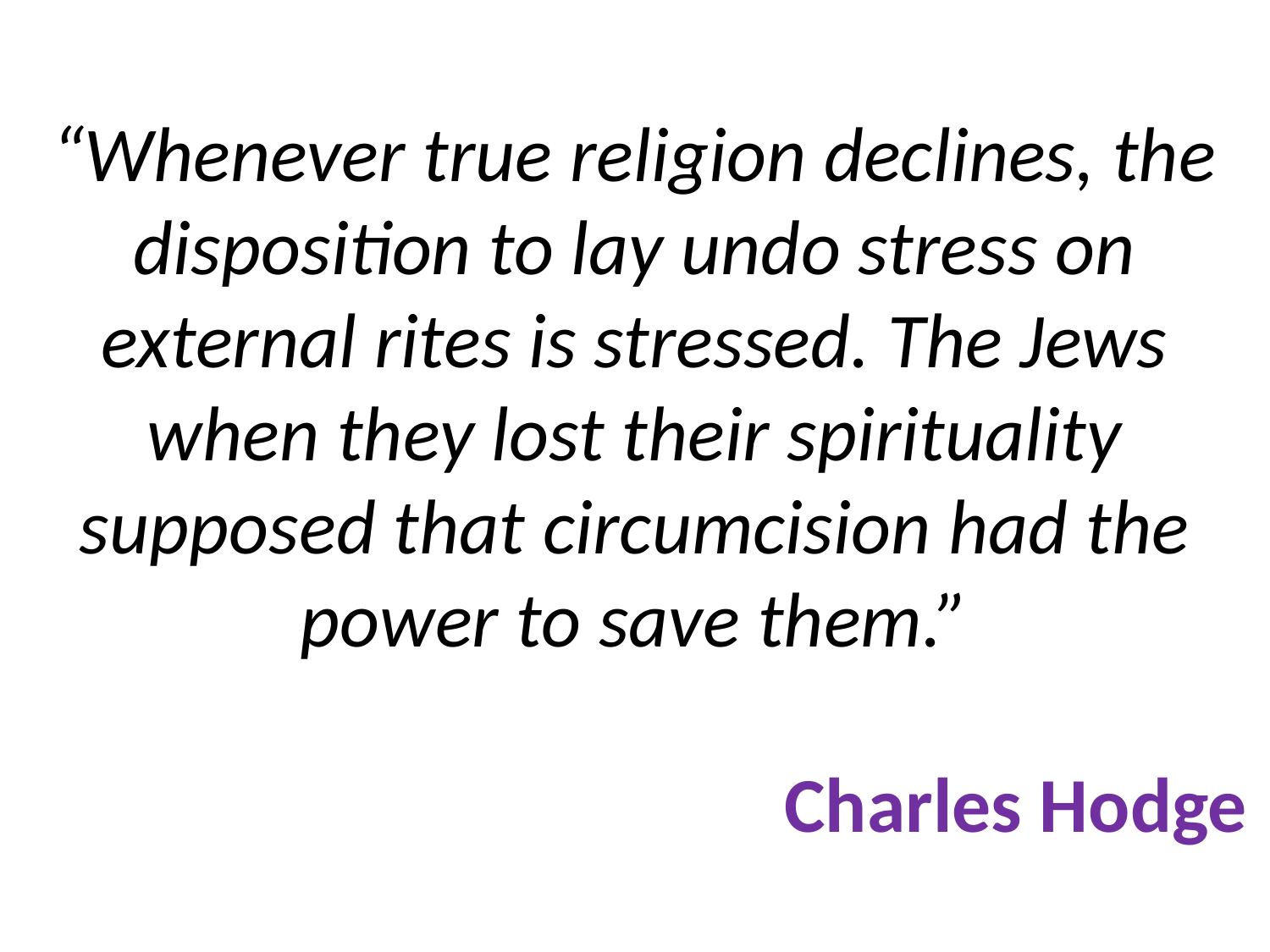

# “Whenever true religion declines, the disposition to lay undo stress on external rites is stressed. The Jews when they lost their spirituality supposed that circumcision had the power to save them.” Charles Hodge